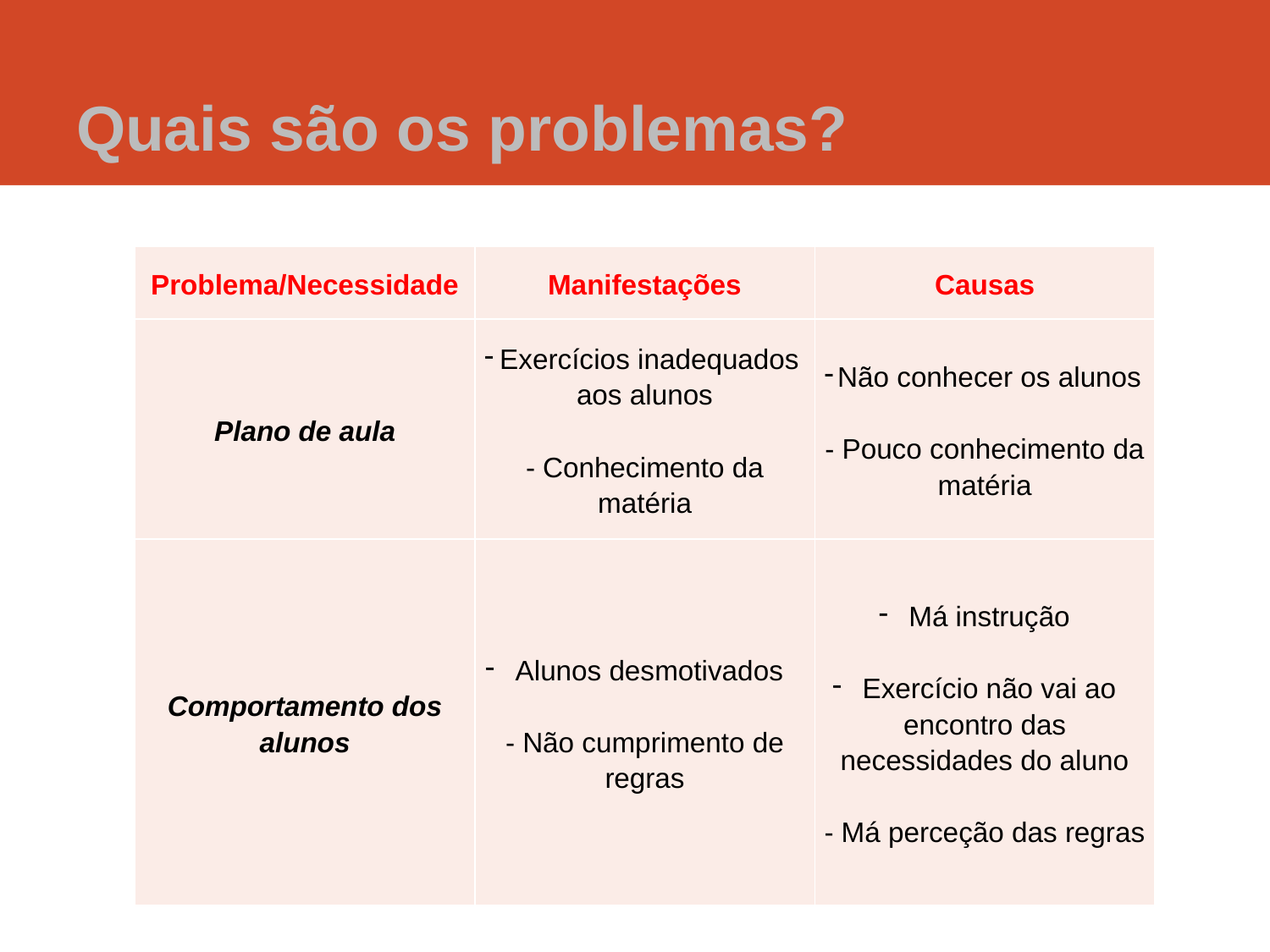

# Quais são os problemas?
| Problema/Necessidade | Manifestações | Causas |
| --- | --- | --- |
| Plano de aula | Exercícios inadequados aos alunos - Conhecimento da matéria | Não conhecer os alunos - Pouco conhecimento da matéria |
| Comportamento dos alunos | Alunos desmotivados - Não cumprimento de regras | Má instrução Exercício não vai ao encontro das necessidades do aluno - Má perceção das regras |